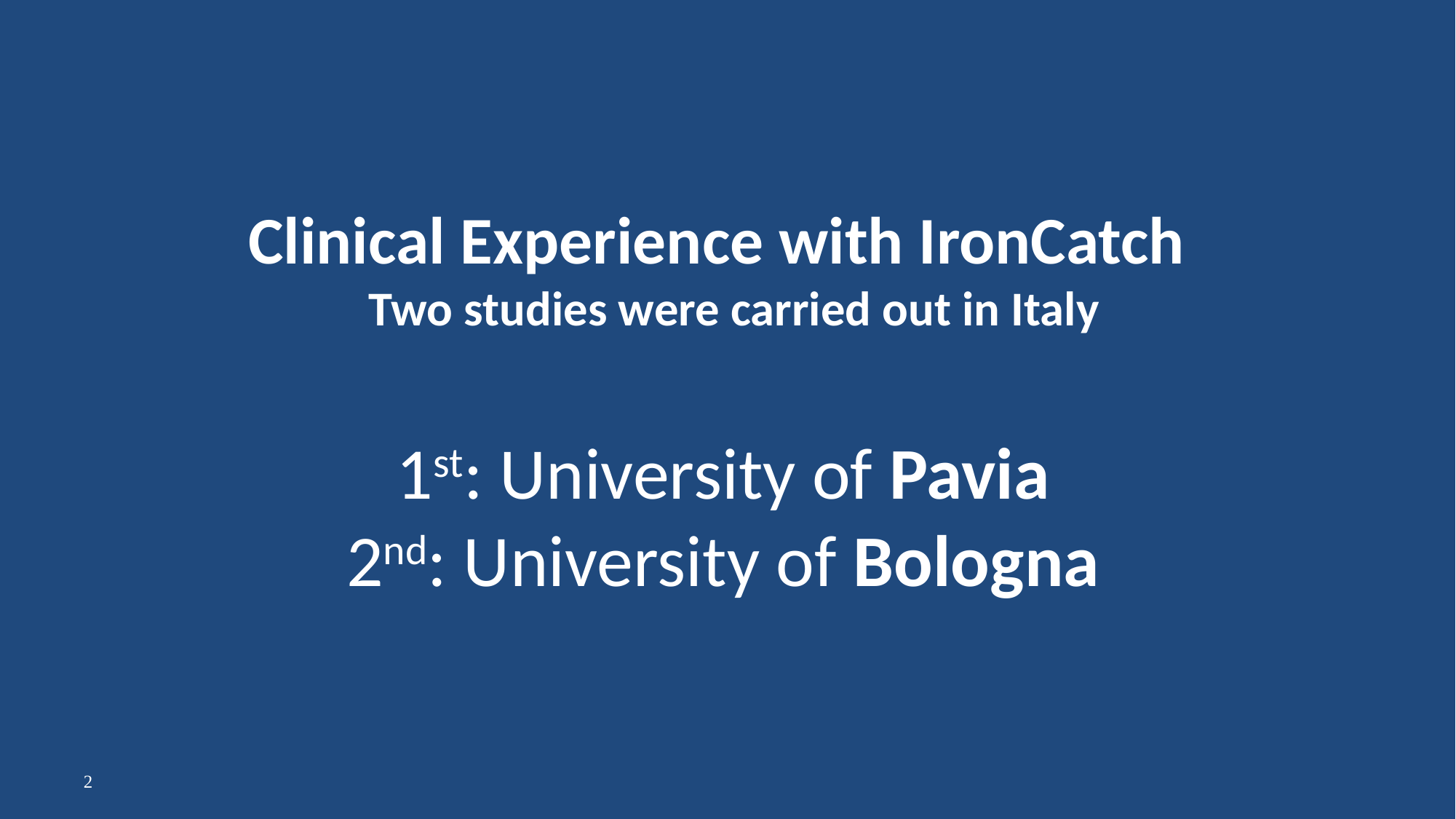

Clinical Experience with IronCatch
           Two studies were carried out in Italy

1st: University of Pavia
2nd: University of Bologna
2